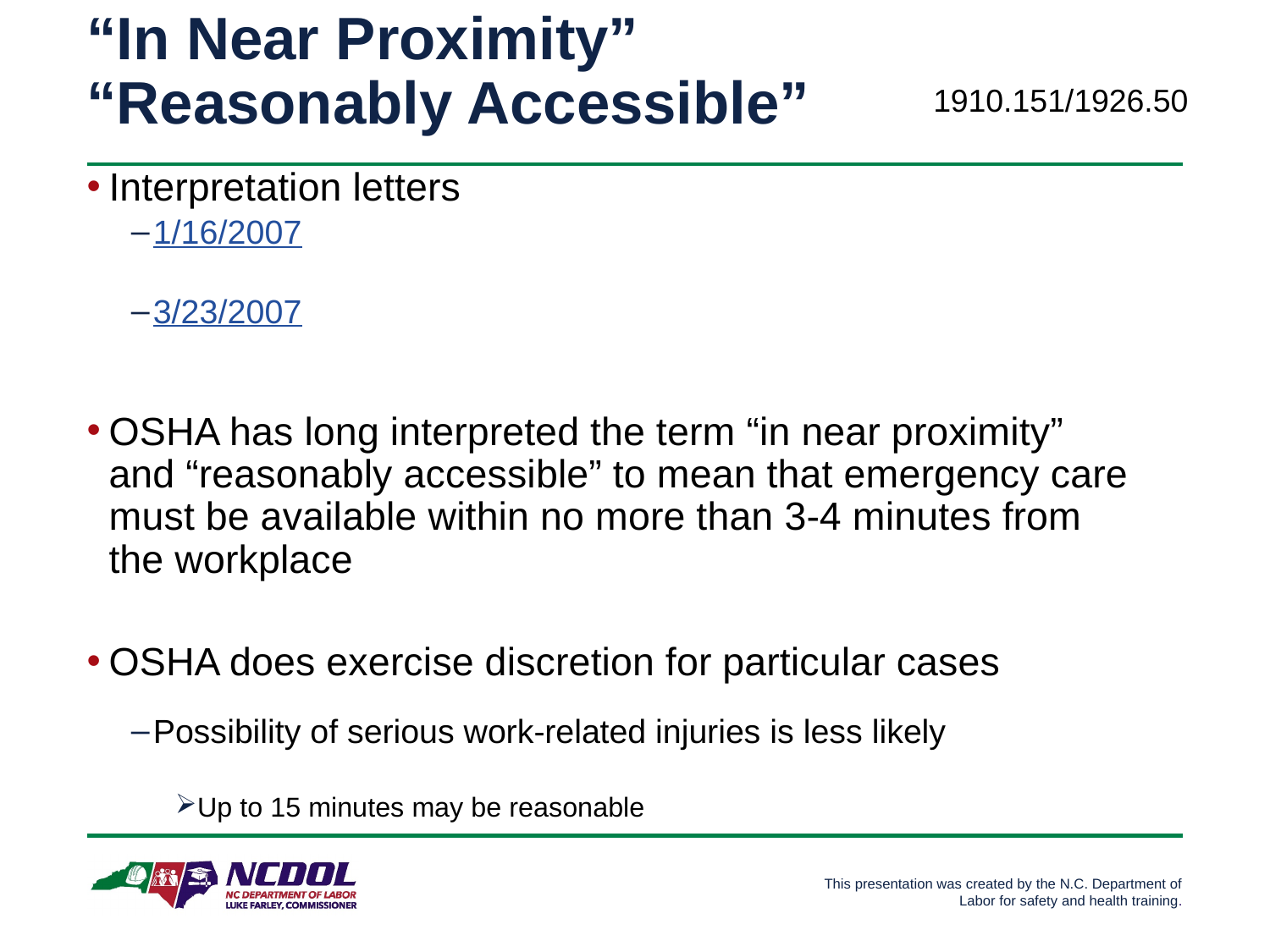

# “In Near Proximity” “Reasonably Accessible”
1910.151/1926.50
Interpretation letters
1/16/2007

3/23/2007

OSHA has long interpreted the term “in near proximity” and “reasonably accessible” to mean that emergency care must be available within no more than 3-4 minutes from the workplace

OSHA does exercise discretion for particular cases

Possibility of serious work-related injuries is less likely

Up to 15 minutes may be reasonable